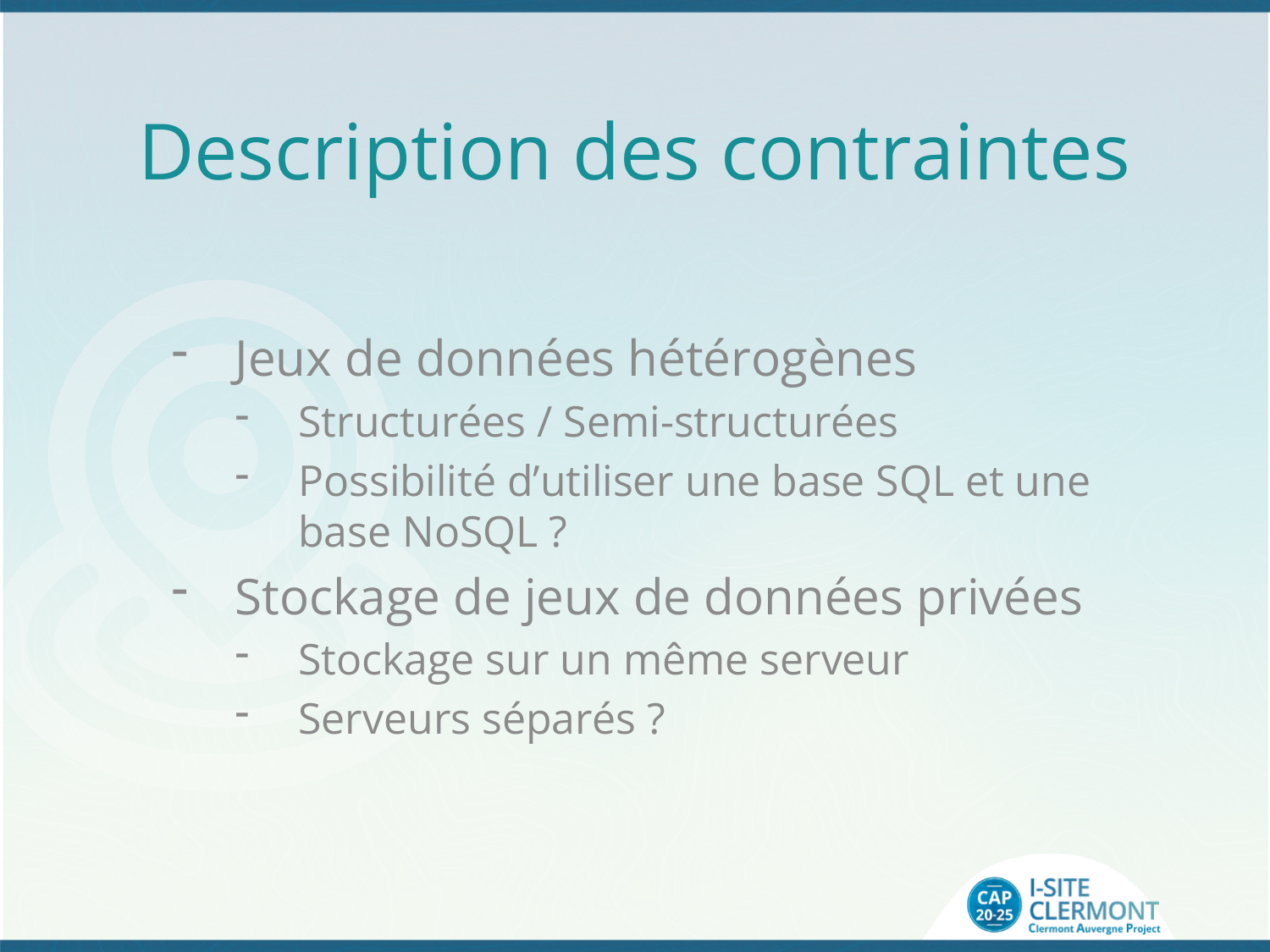

# Description des contraintes
Jeux de données hétérogènes
Structurées / Semi-structurées
Possibilité d’utiliser une base SQL et une base NoSQL ?
Stockage de jeux de données privées
Stockage sur un même serveur
Serveurs séparés ?